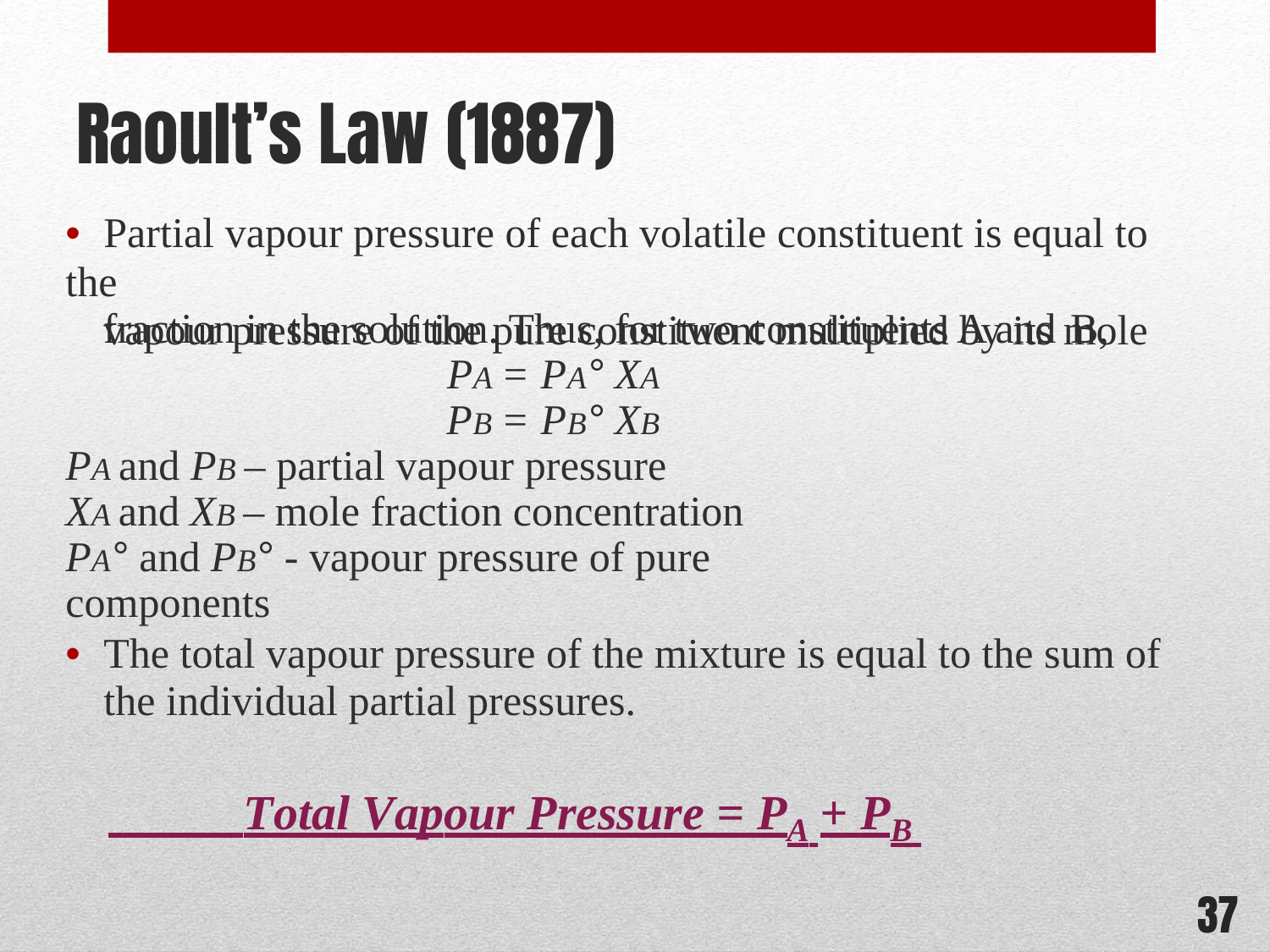

Raoult’s Law (1887)
• Partial vapour pressure of each volatile constituent is equal to the
vapour pressure of the pure constituent multiplied by its mole
fraction in the solution. Thus,
PA = PA°
PB = PB°
for two constituents A and
XA
XB
B,
PA and PB – partial vapour pressure
XA and XB – mole fraction concentration
PA° and PB° - vapour pressure of pure components
• The total vapour pressure of the mixture is equal to the sum of
the individual partial pressures.
           Total Vapour Pressure = PA + PB

37